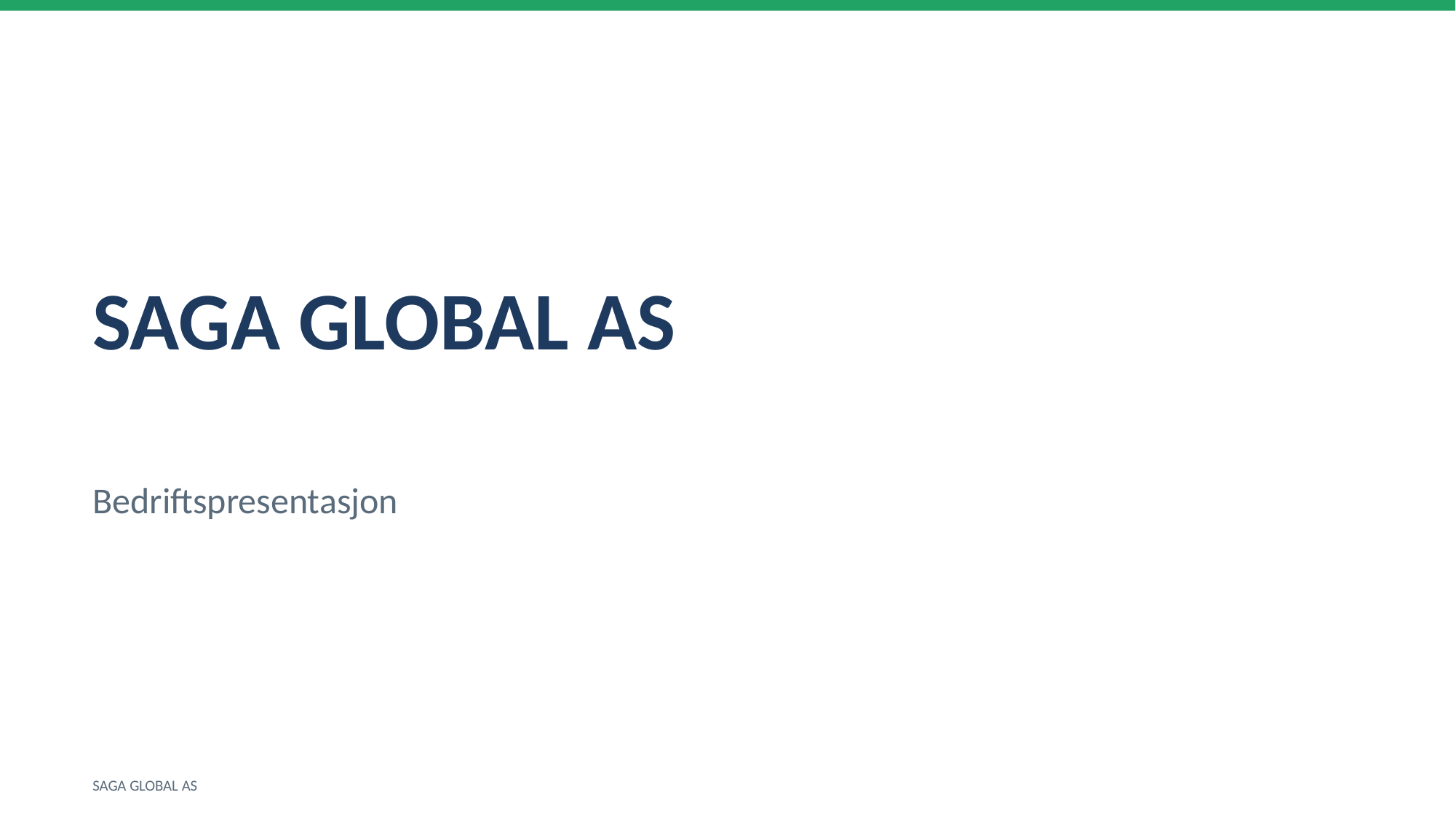

SAGA GLOBAL AS
Bedriftspresentasjon
SAGA GLOBAL AS